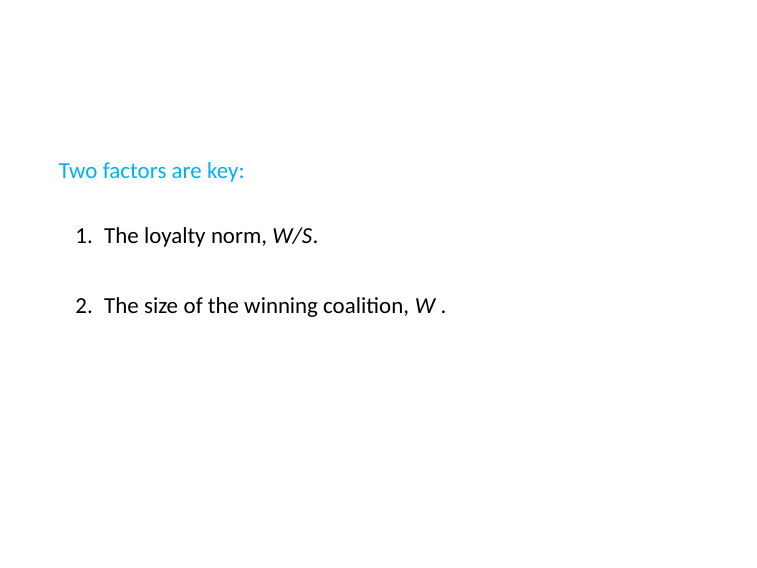

Two factors are key:

The loyalty norm, W/S.

The size of the winning coalition, W .